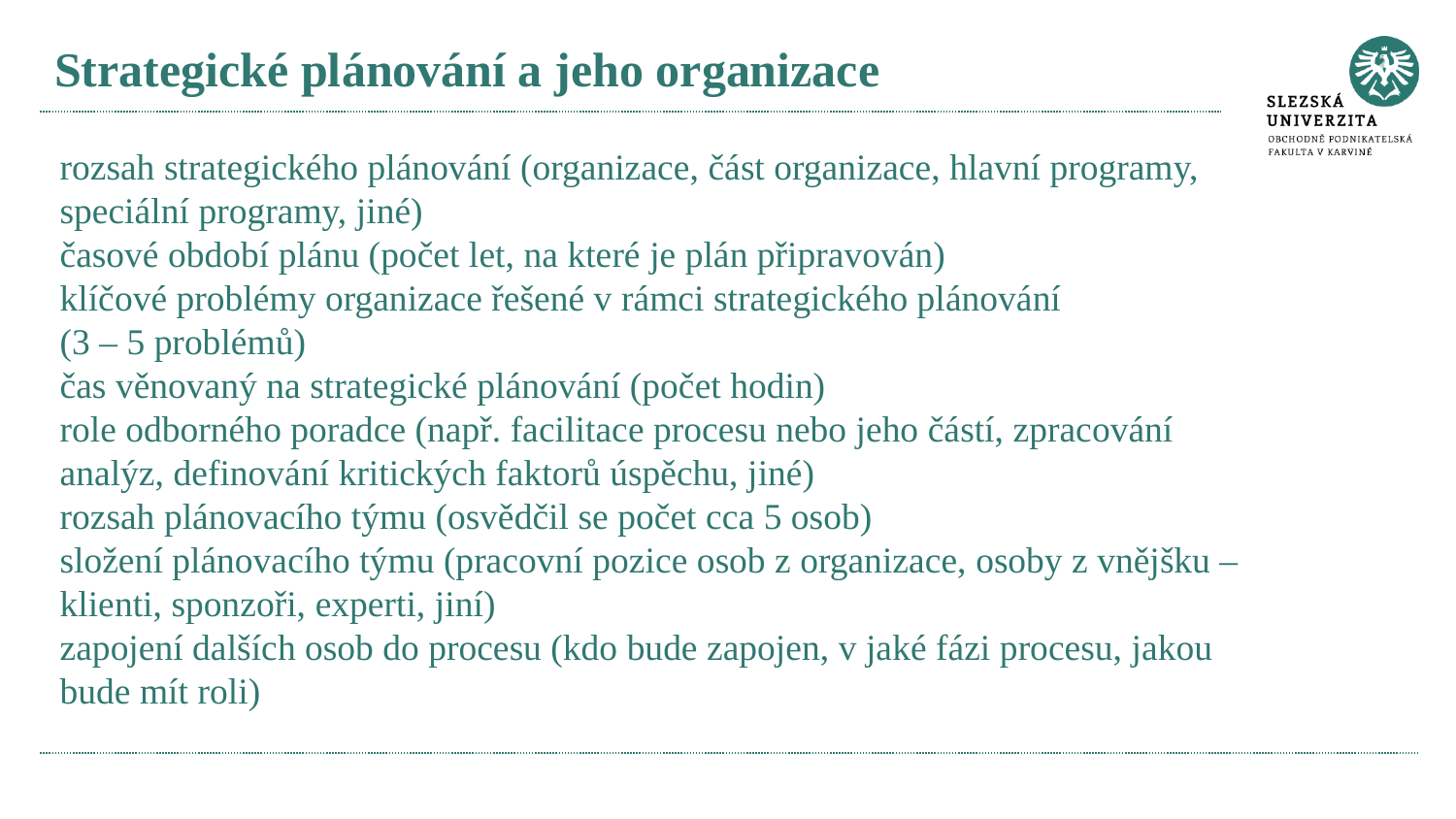

# Strategické plánování a jeho organizace
rozsah strategického plánování (organizace, část organizace, hlavní programy,
speciální programy, jiné)
časové období plánu (počet let, na které je plán připravován)
klíčové problémy organizace řešené v rámci strategického plánování
(3 – 5 problémů)
čas věnovaný na strategické plánování (počet hodin)
role odborného poradce (např. facilitace procesu nebo jeho částí, zpracování analýz, definování kritických faktorů úspěchu, jiné)
rozsah plánovacího týmu (osvědčil se počet cca 5 osob)
složení plánovacího týmu (pracovní pozice osob z organizace, osoby z vnějšku – klienti, sponzoři, experti, jiní)
zapojení dalších osob do procesu (kdo bude zapojen, v jaké fázi procesu, jakou bude mít roli)